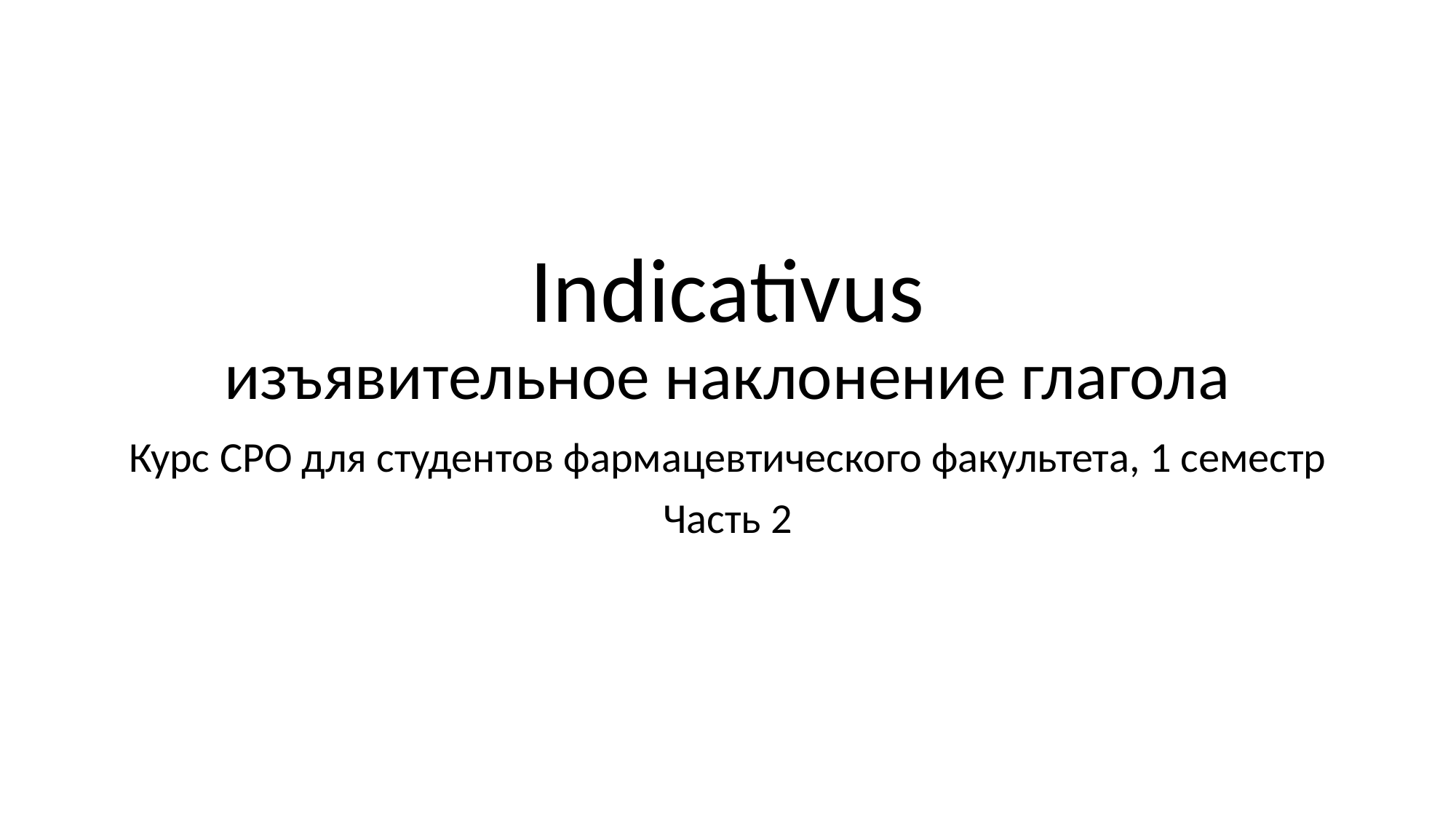

# Indicativus изъявительное наклонение глагола
Курс СРО для студентов фармацевтического факультета, 1 семестр
Часть 2